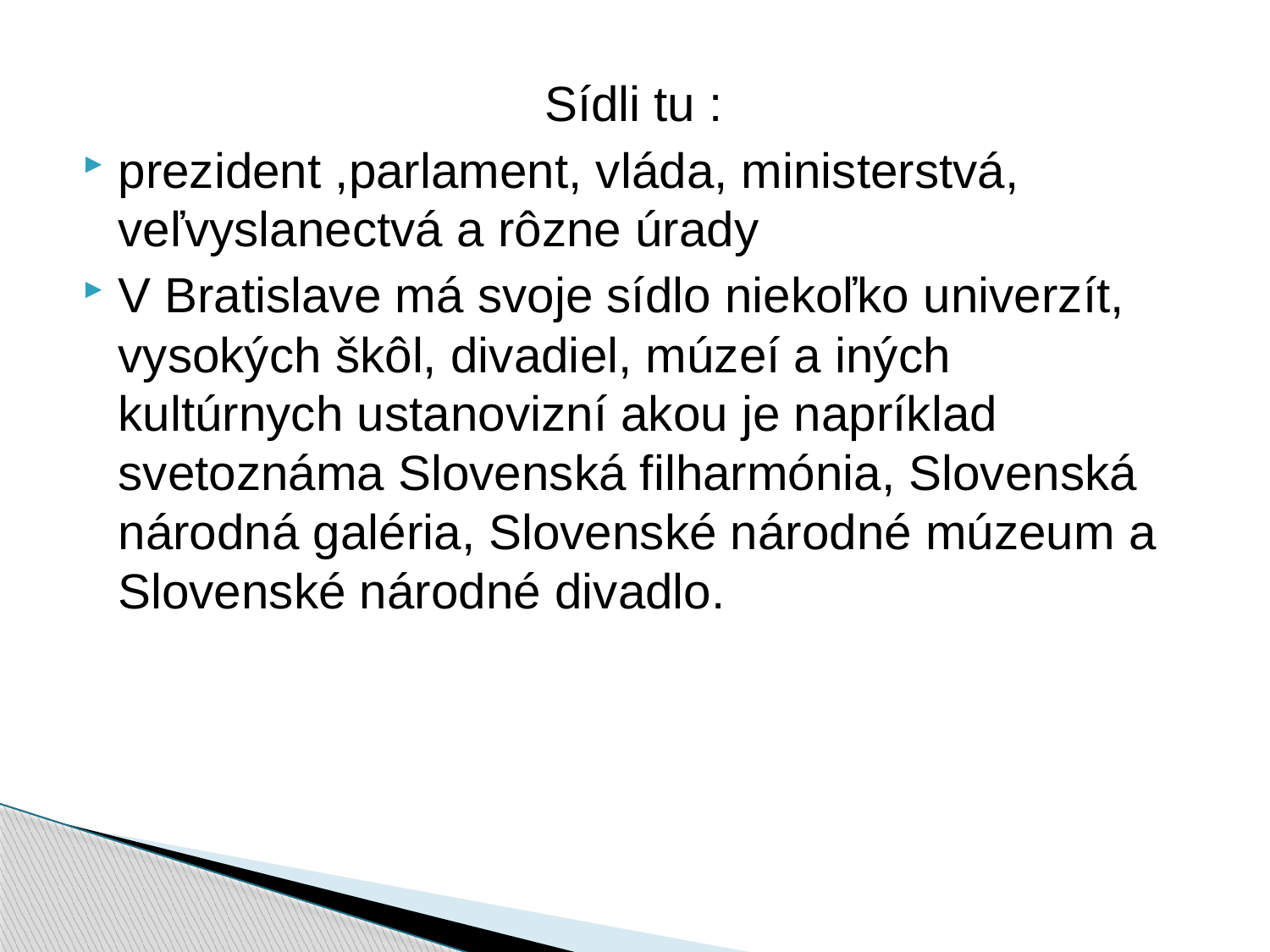

Sídli tu :
prezident ,parlament, vláda, ministerstvá,   veľvyslanectvá a rôzne úrady
V Bratislave má svoje sídlo niekoľko univerzít, vysokých škôl, divadiel, múzeí a iných kultúrnych ustanovizní akou je napríklad svetoznáma Slovenská filharmónia, Slovenská národná galéria, Slovenské národné múzeum a Slovenské národné divadlo.